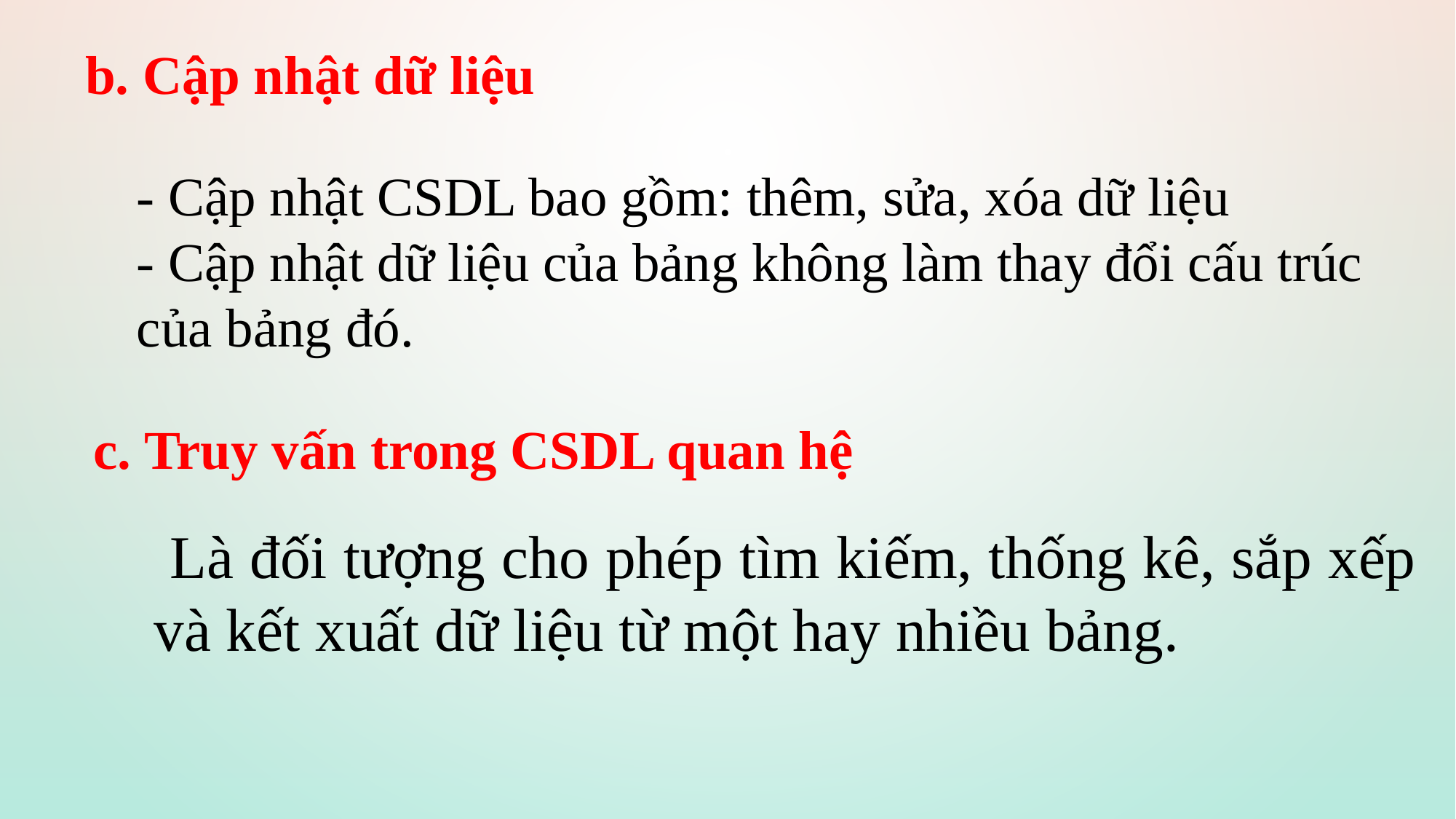

b. Cập nhật dữ liệu
- Cập nhật CSDL bao gồm: thêm, sửa, xóa dữ liệu
- Cập nhật dữ liệu của bảng không làm thay đổi cấu trúc của bảng đó.
c. Truy vấn trong CSDL quan hệ
 Là đối tượng cho phép tìm kiếm, thống kê, sắp xếp và kết xuất dữ liệu từ một hay nhiều bảng.